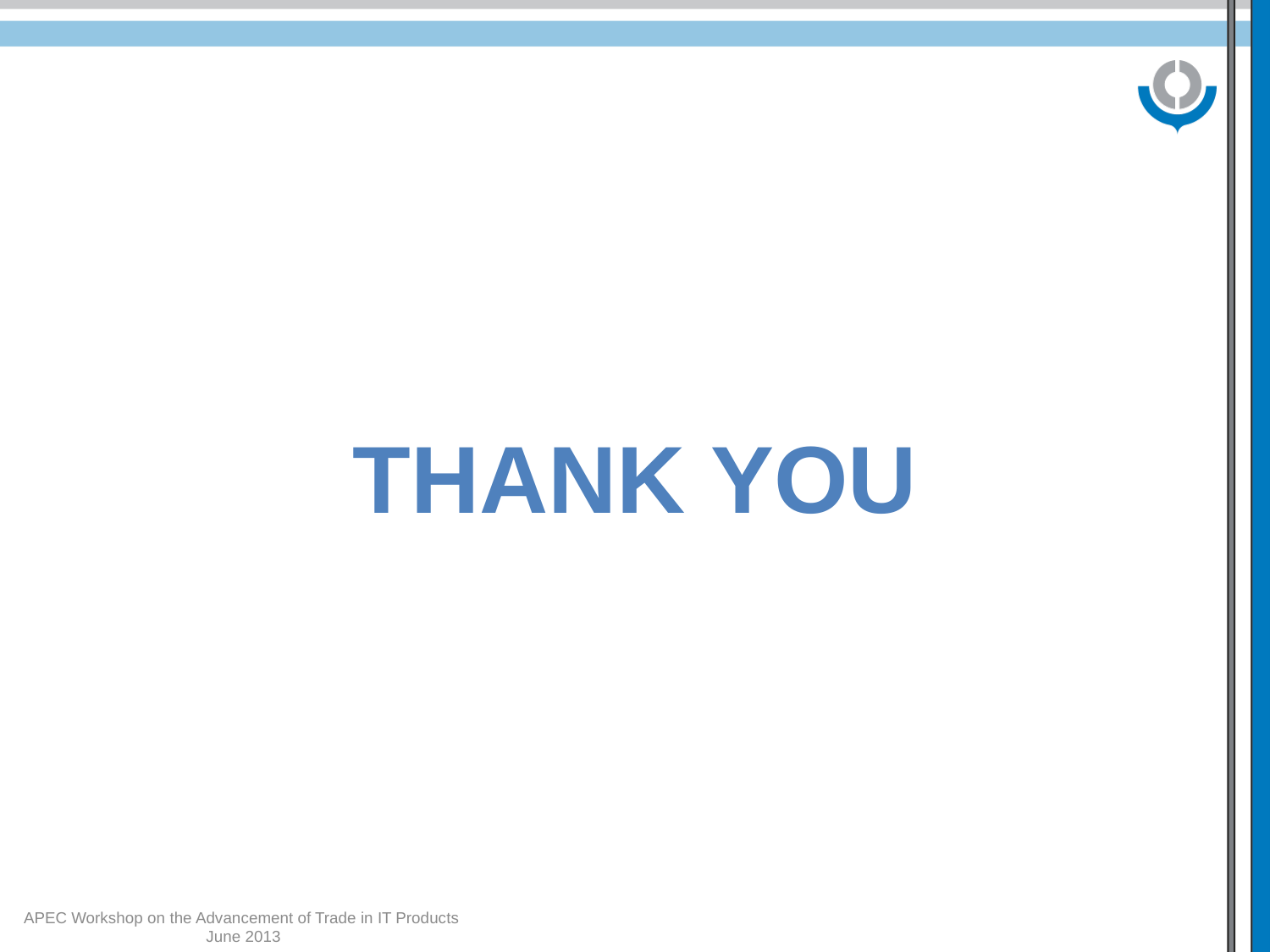

Thank you
APEC Workshop on the Advancement of Trade in IT Products  June 2013